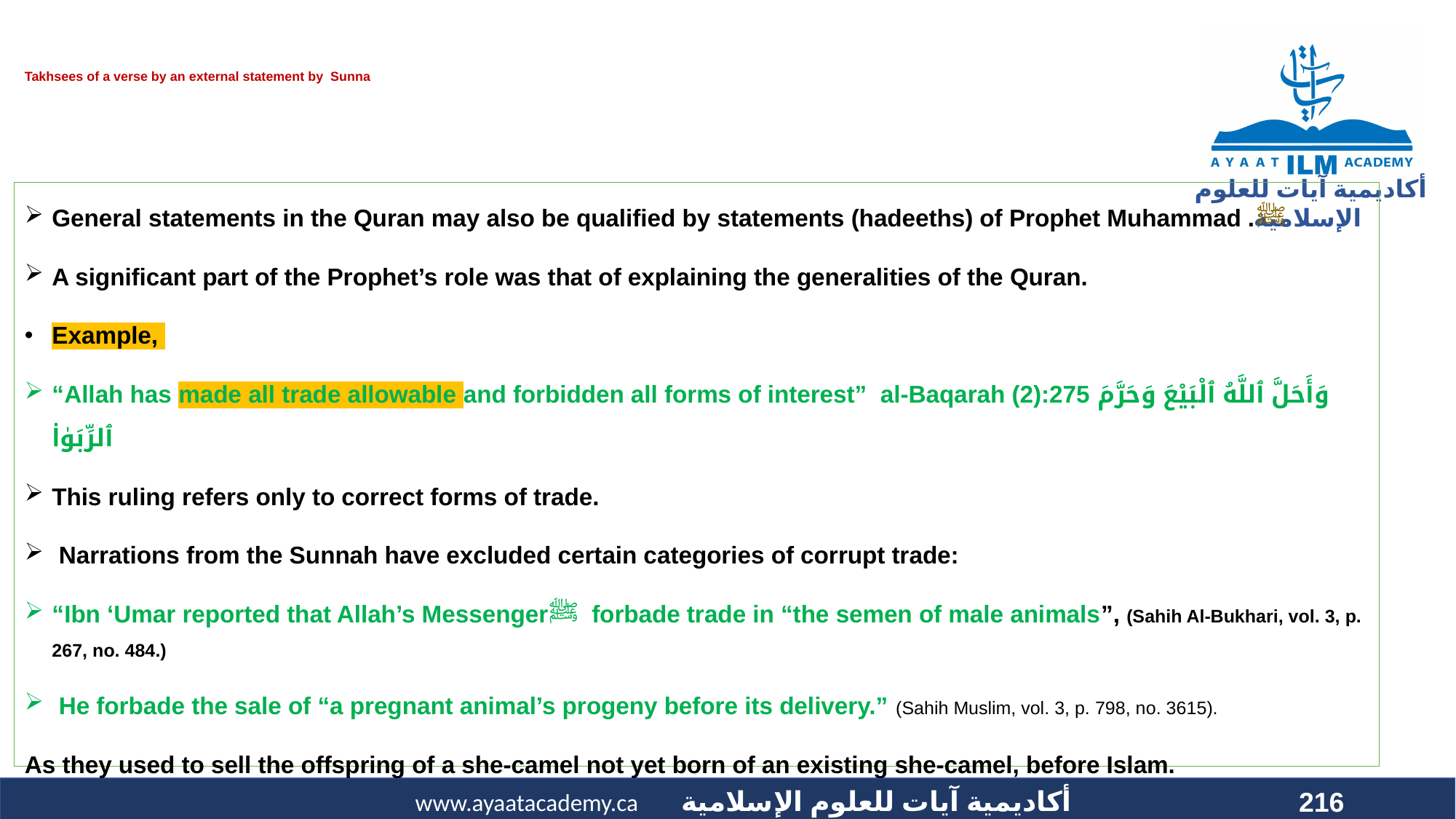

# Takhsees of a verse by an external statement by  Sunna
General statements in the Quran may also be qualified by statements (hadeeths) of Prophet Muhammad .ﷺ
A significant part of the Prophet’s role was that of explaining the generalities of the Quran.
Example,
“Allah has made all trade allowable and forbidden all forms of interest”  al-Baqarah (2):275 وَأَحَلَّ ٱللَّهُ ٱلْبَيْعَ وَحَرَّمَ ٱلرِّبَوٰا۟
This ruling refers only to correct forms of trade.
 Narrations from the Sunnah have excluded certain categories of corrupt trade:
“Ibn ‘Umar reported that Allah’s Messengerﷺ  forbade trade in “the semen of male animals”, (Sahih Al-Bukhari, vol. 3, p. 267, no. 484.)
 He forbade the sale of “a pregnant animal’s progeny before its delivery.” (Sahih Muslim, vol. 3, p. 798, no. 3615).
As they used to sell the offspring of a she-camel not yet born of an existing she-camel, before Islam.

216